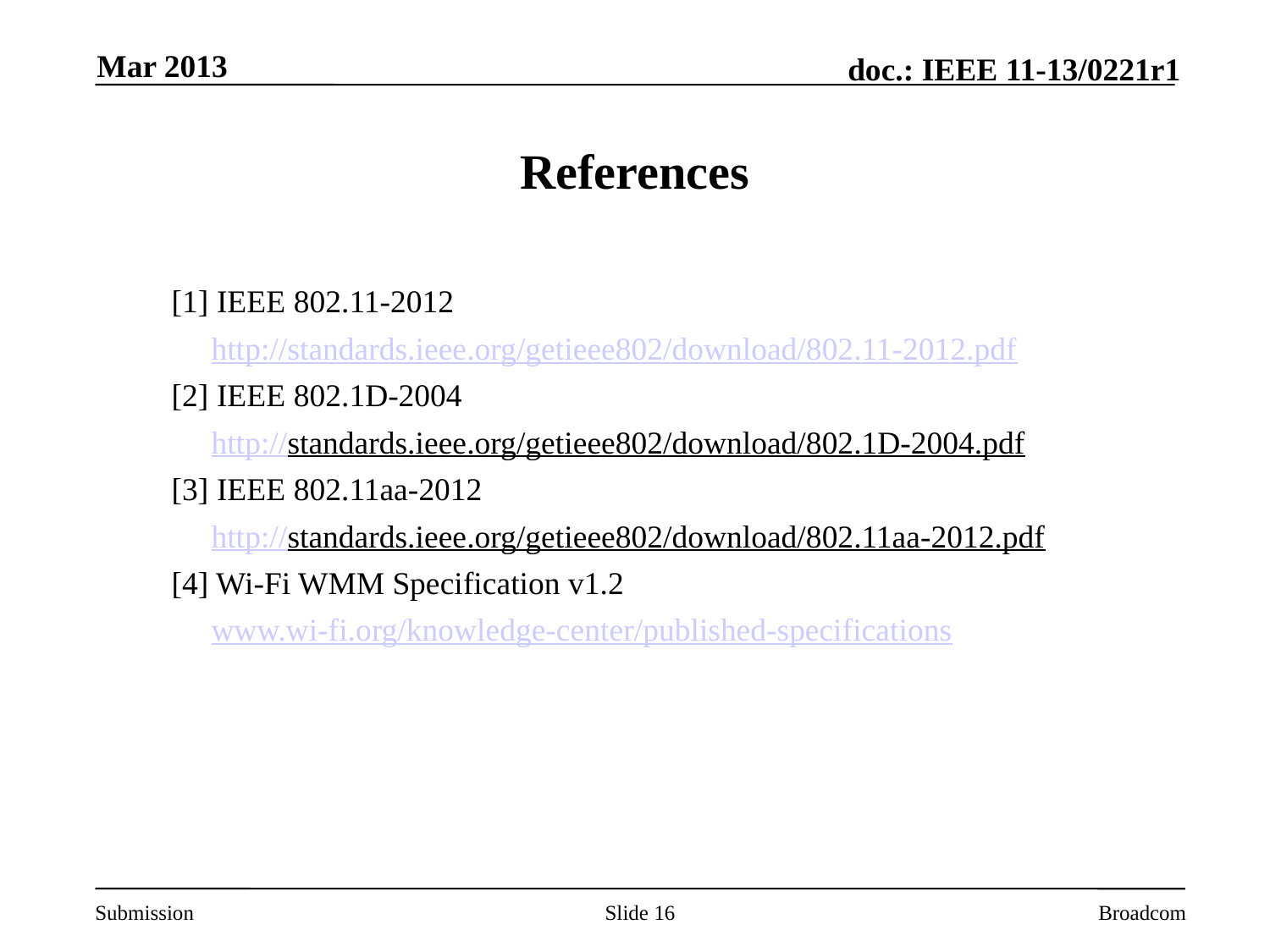

Mar 2013
# References
[1] IEEE 802.11-2012
	http://standards.ieee.org/getieee802/download/802.11-2012.pdf
[2] IEEE 802.1D-2004
	http://standards.ieee.org/getieee802/download/802.1D-2004.pdf
[3] IEEE 802.11aa-2012
	http://standards.ieee.org/getieee802/download/802.11aa-2012.pdf
[4] Wi-Fi WMM Specification v1.2
	www.wi-fi.org/knowledge-center/published-specifications
Slide 16
Broadcom